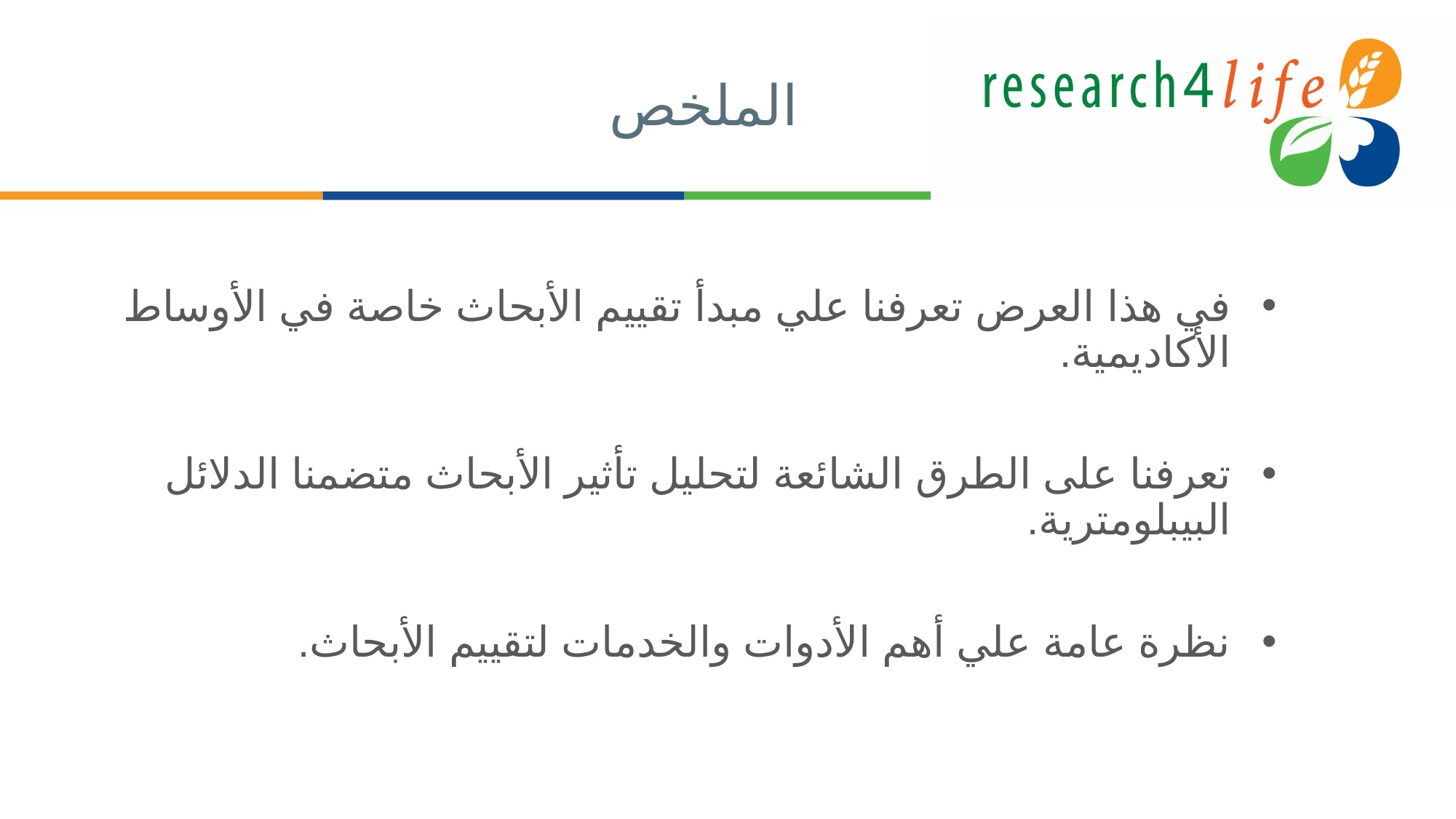

# الملخص
في هذا العرض تعرفنا علي مبدأ تقييم الأبحاث خاصة في الأوساط الأكاديمية.

تعرفنا على الطرق الشائعة لتحليل تأثير الأبحاث متضمنا الدلائل البيبلومترية.

نظرة عامة علي أهم الأدوات والخدمات لتقييم الأبحاث.